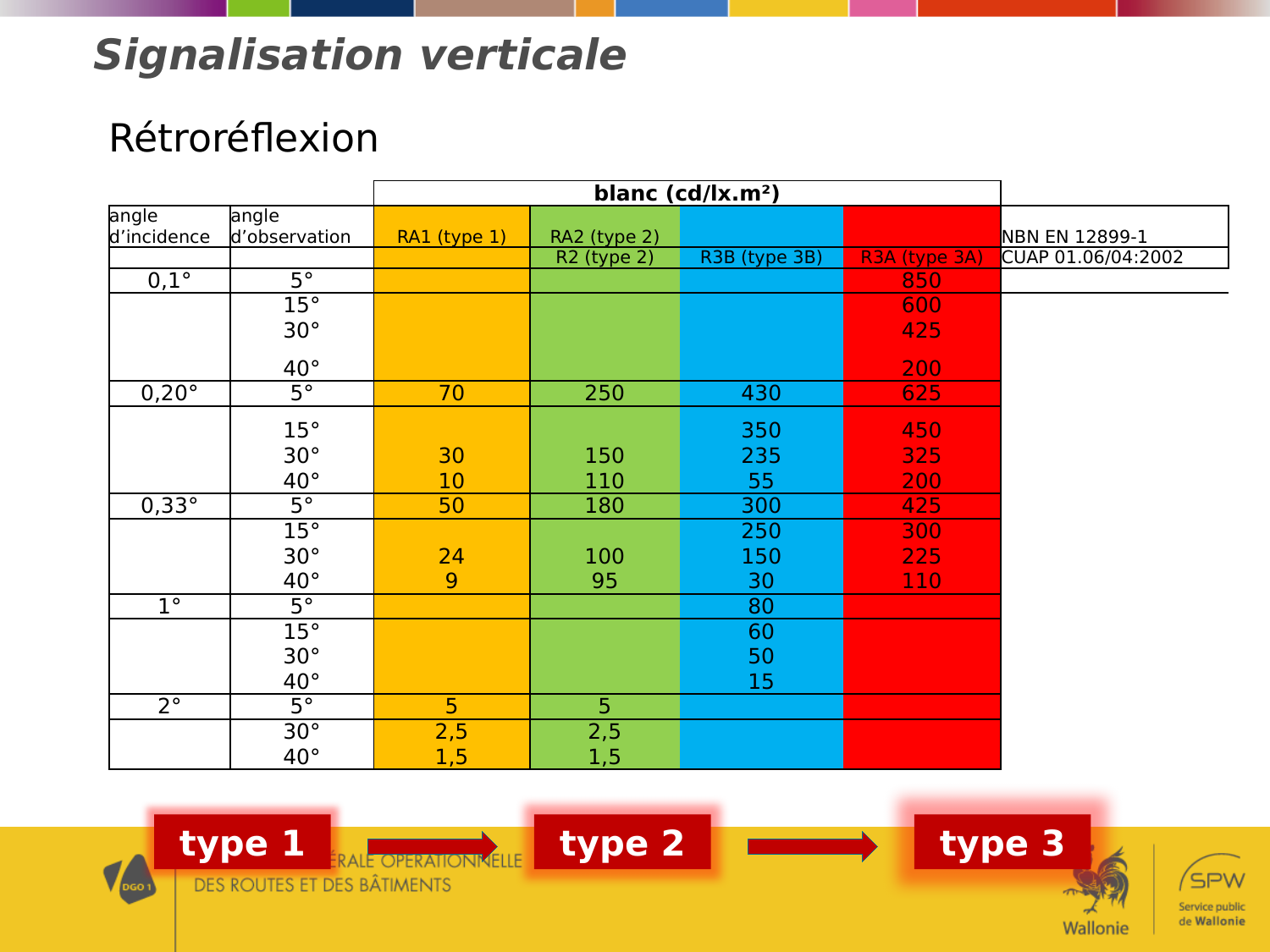

Signalisation verticale
Rétroréflexion
|  |  | blanc (cd/lx.m²) |  |  |  |  |
| --- | --- | --- | --- | --- | --- | --- |
| angle d’incidence | angle d’observation | RA1 (type 1) | RA2 (type 2) |  |  | NBN EN 12899-1 |
|  |  |  | R2 (type 2) | R3B (type 3B) | R3A (type 3A) | CUAP 01.06/04:2002 |
| 0,1° | 5° |  |  |  | 850 |  |
|  | 15° |  |  |  | 600 |  |
|  | 30° |  |  |  | 425 |  |
|  | 40° |  |  |  | 200 |  |
| 0,20° | 5° | 70 | 250 | 430 | 625 |  |
|  | 15° |  |  | 350 | 450 |  |
|  | 30° | 30 | 150 | 235 | 325 |  |
|  | 40° | 10 | 110 | 55 | 200 |  |
| 0,33° | 5° | 50 | 180 | 300 | 425 |  |
|  | 15° |  |  | 250 | 300 |  |
|  | 30° | 24 | 100 | 150 | 225 |  |
|  | 40° | 9 | 95 | 30 | 110 |  |
| 1° | 5° |  |  | 80 |  |  |
|  | 15° |  |  | 60 |  |  |
|  | 30° |  |  | 50 |  |  |
|  | 40° |  |  | 15 |  |  |
| 2° | 5° | 5 | 5 |  |  |  |
|  | 30° | 2,5 | 2,5 |  |  |  |
|  | 40° | 1,5 | 1,5 |  |  |  |
type 1
type 2
type 3